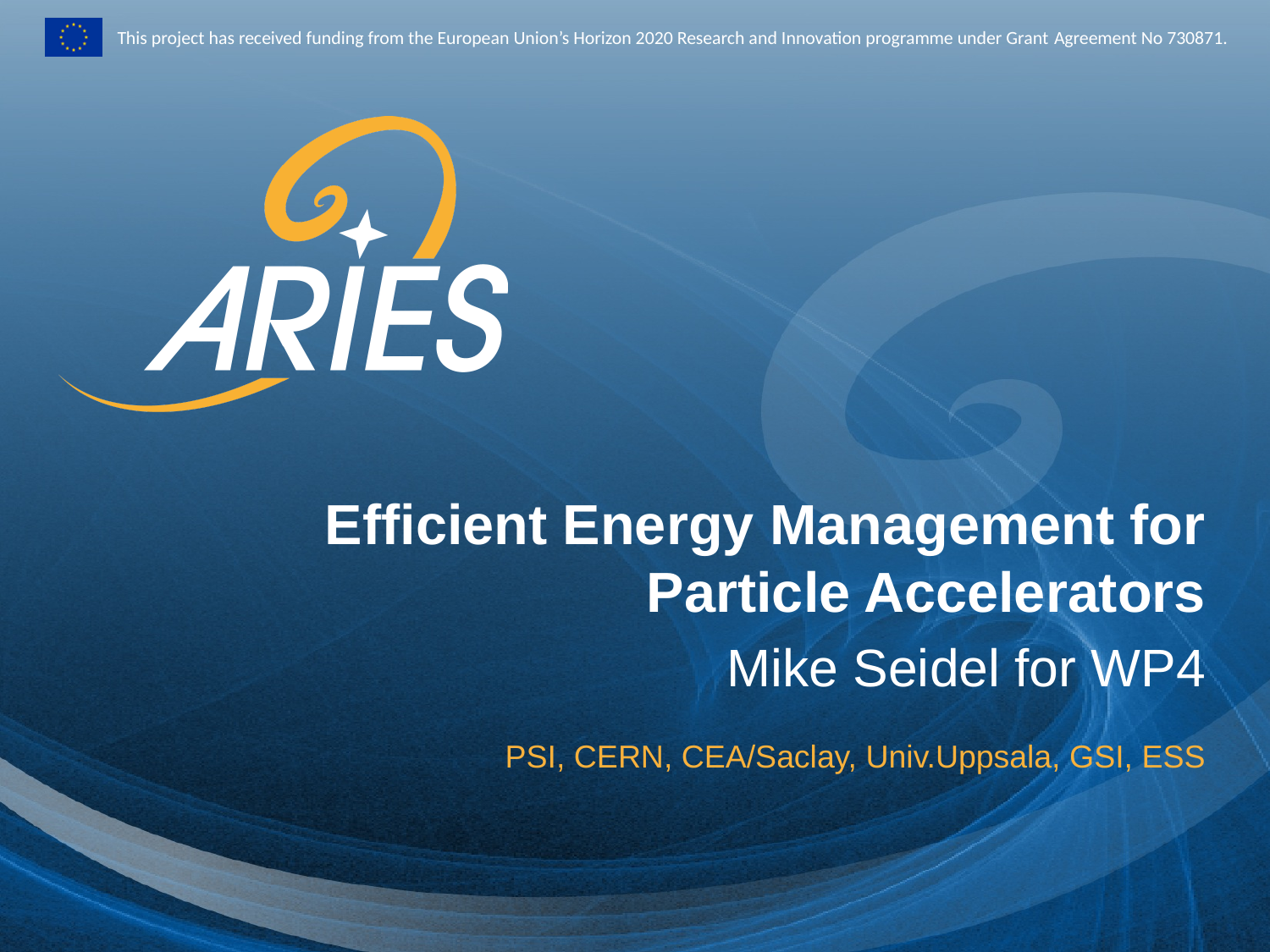

Efficient Energy Management for Particle Accelerators
Mike Seidel for WP4
PSI, CERN, CEA/Saclay, Univ.Uppsala, GSI, ESS